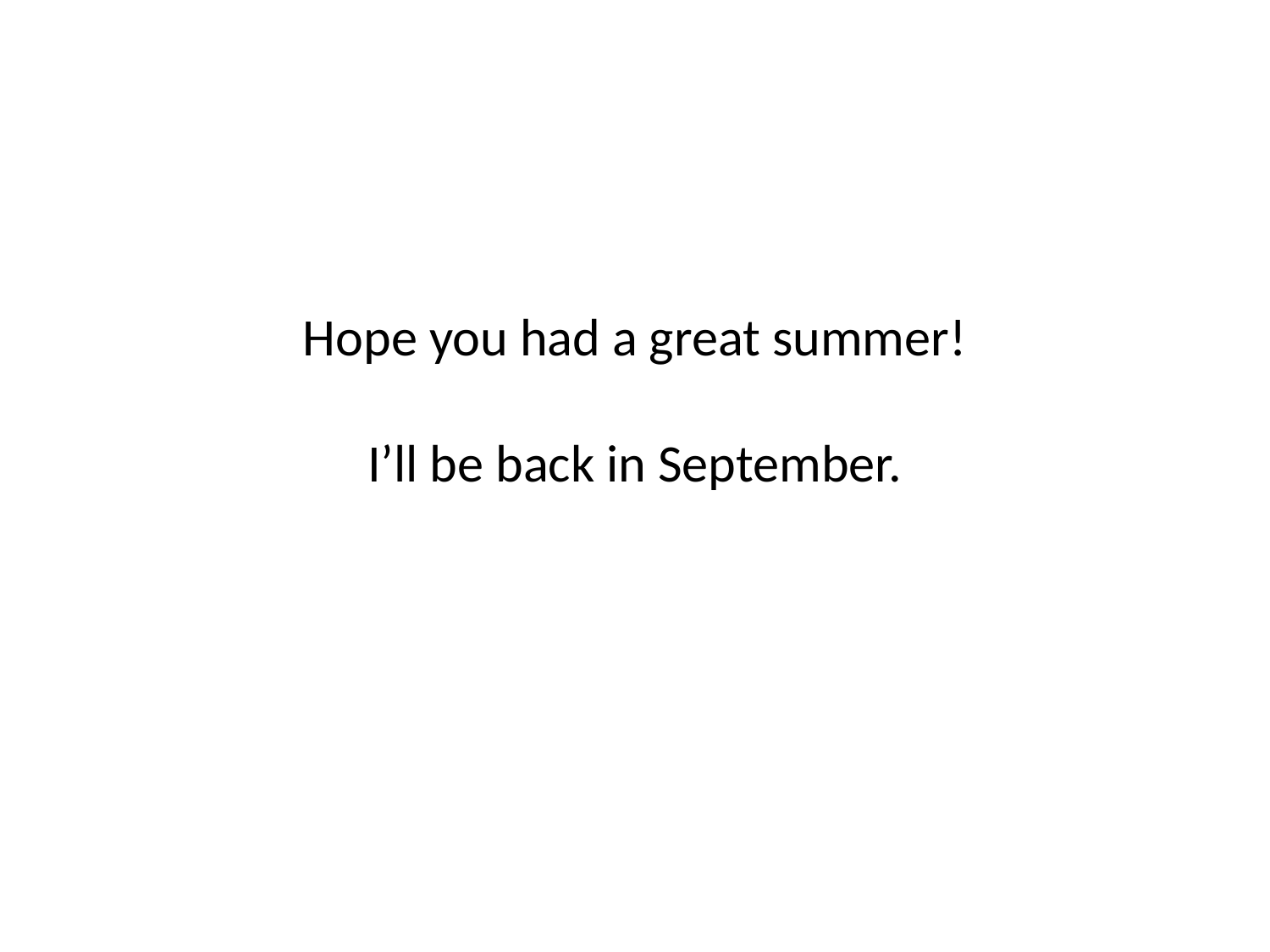

# Hope you had a great summer! I’ll be back in September.